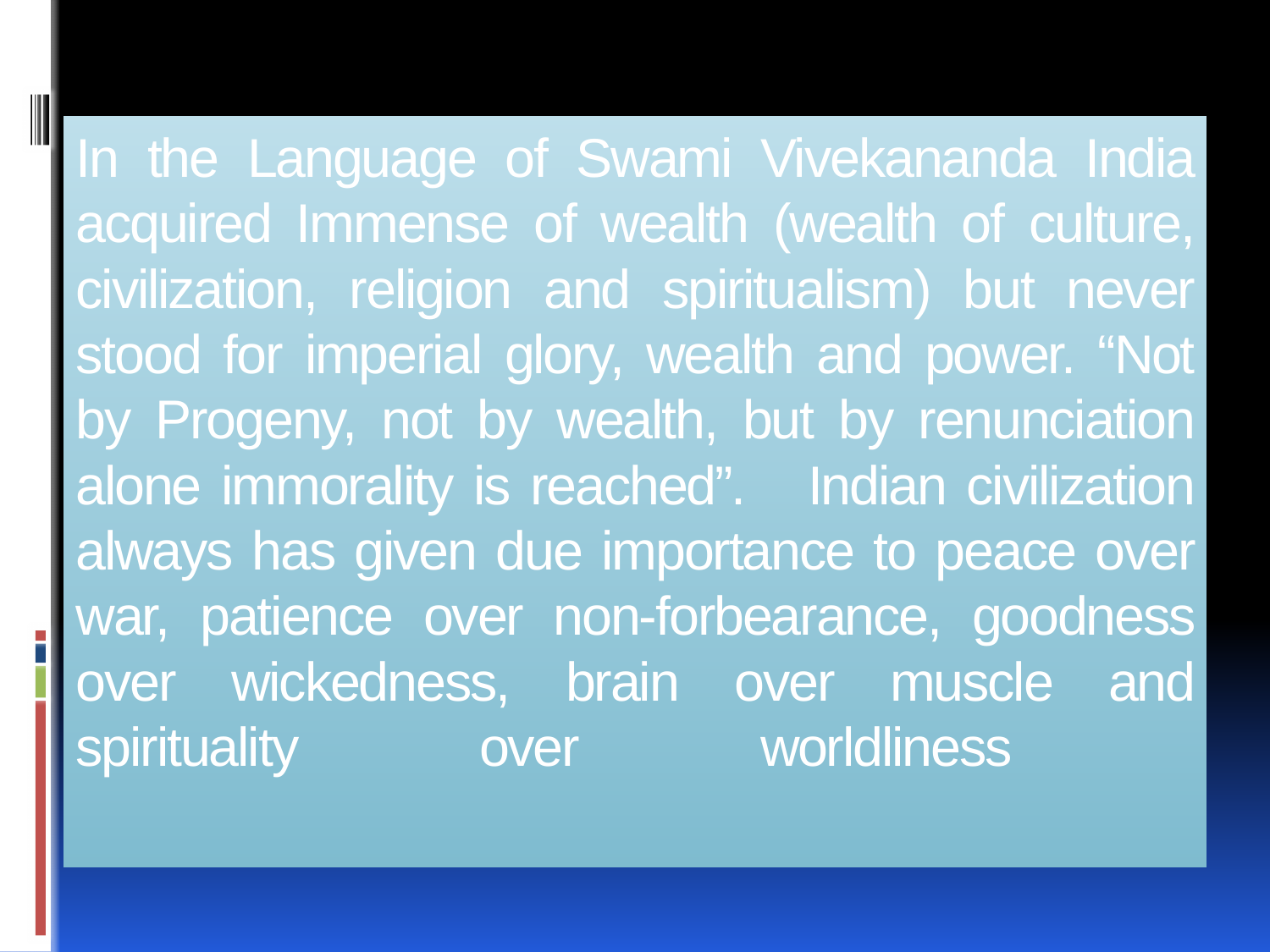

# In the Language of Swami Vivekananda India acquired Immense of wealth (wealth of culture, civilization, religion and spiritualism) but never stood for imperial glory, wealth and power. “Not by Progeny, not by wealth, but by renunciation alone immorality is reached”.   Indian civilization always has given due importance to peace over war, patience over non-forbearance, goodness over wickedness, brain over muscle and spirituality over worldliness